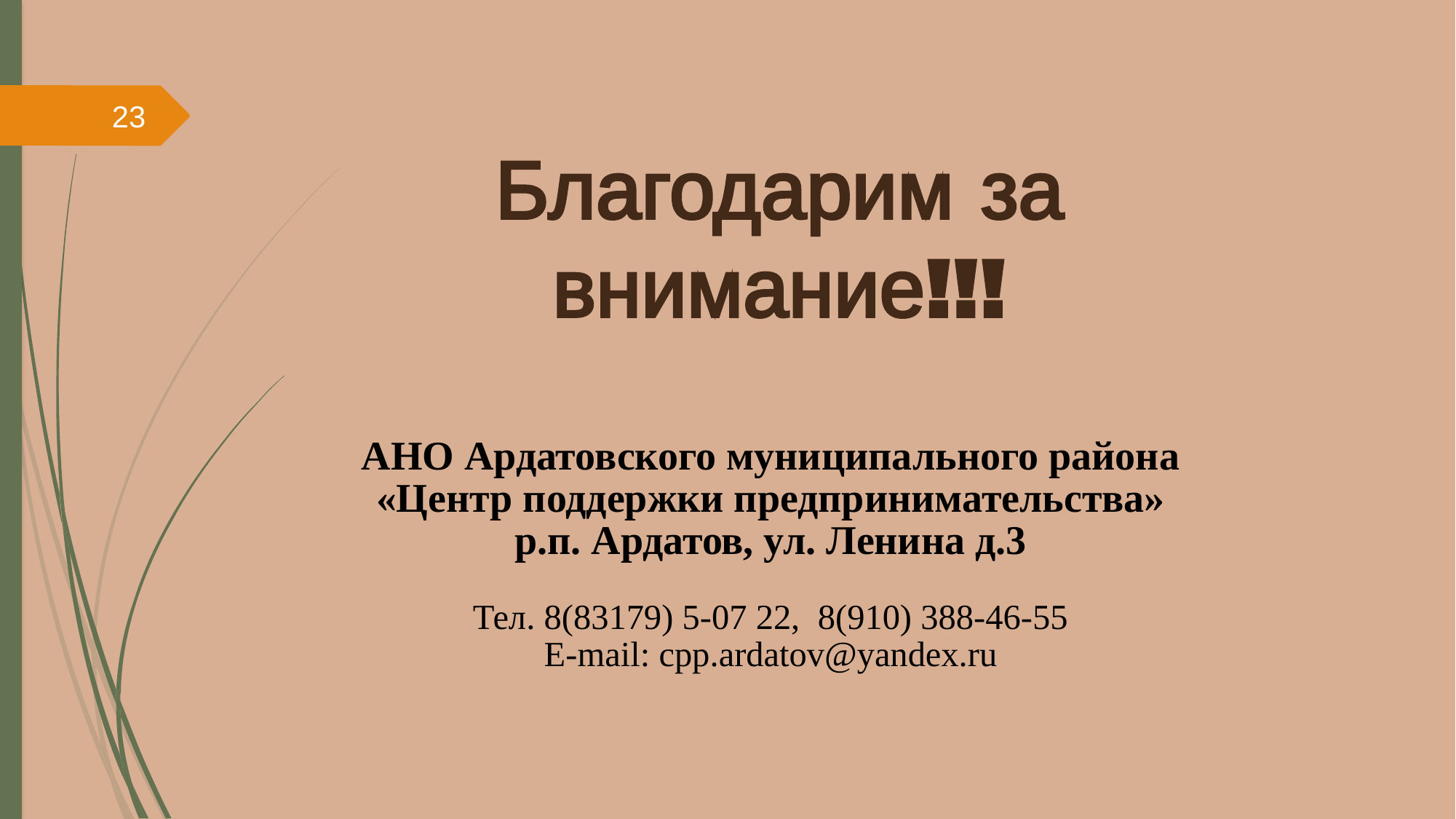

# Благодарим за внимание!!!
23

АНО Ардатовского муниципального района
«Центр поддержки предпринимательства»
р.п. Ардатов, ул. Ленина д.3

Тел. 8(83179) 5-07 22,  8(910) 388-46-55
E-mail: cpp.ardatov@yandex.ru